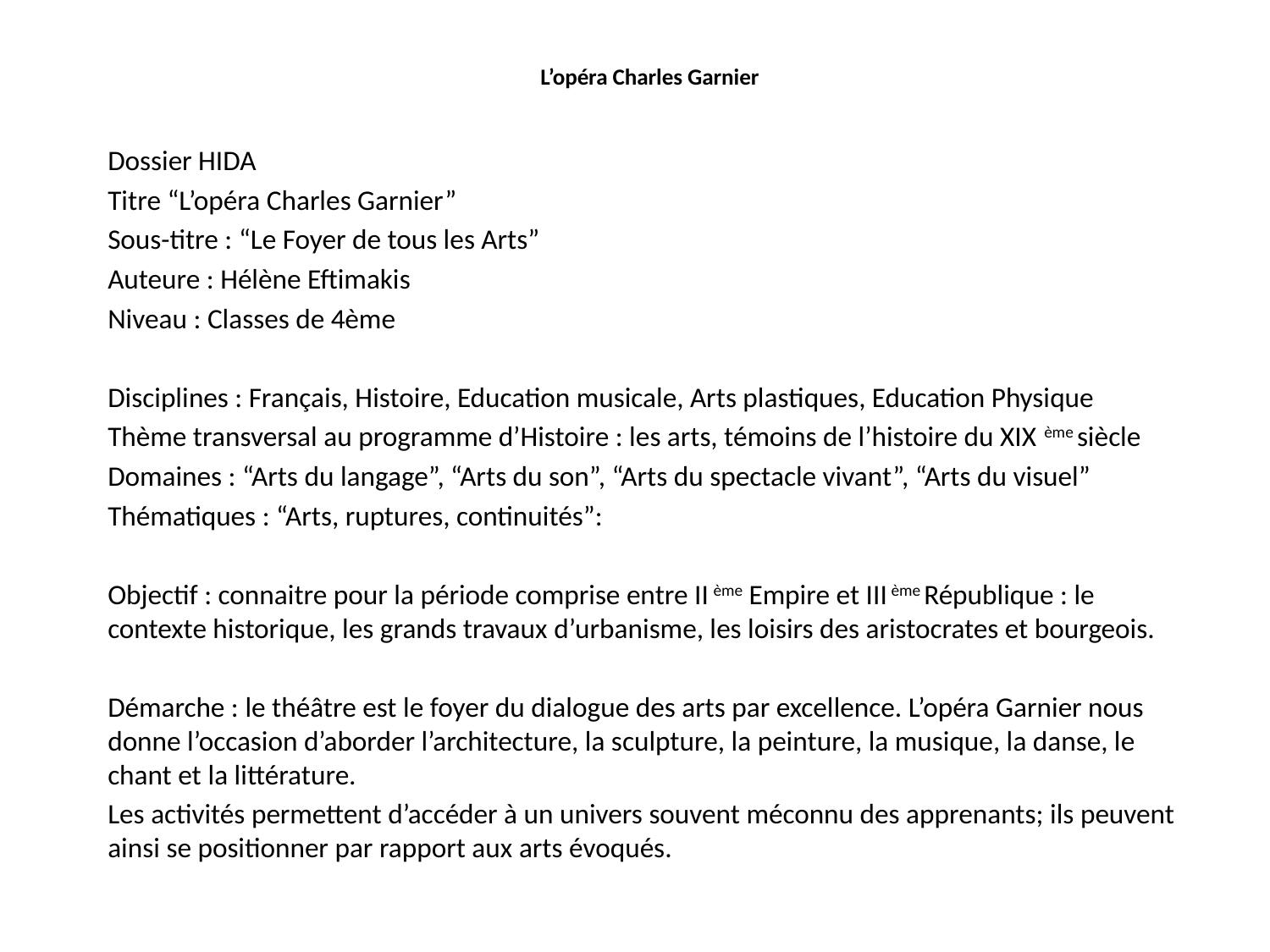

# L’opéra Charles Garnier
Dossier HIDA
Titre “L’opéra Charles Garnier”
Sous-titre : “Le Foyer de tous les Arts”
Auteure : Hélène Eftimakis
Niveau : Classes de 4ème

Disciplines : Français, Histoire, Education musicale, Arts plastiques, Education Physique
Thème transversal au programme d’Histoire : les arts, témoins de l’histoire du XIX ème siècle
Domaines : “Arts du langage”, “Arts du son”, “Arts du spectacle vivant”, “Arts du visuel”
Thématiques : “Arts, ruptures, continuités”:

Objectif : connaitre pour la période comprise entre II ème Empire et III ème République : le contexte historique, les grands travaux d’urbanisme, les loisirs des aristocrates et bourgeois.

Démarche : le théâtre est le foyer du dialogue des arts par excellence. L’opéra Garnier nous donne l’occasion d’aborder l’architecture, la sculpture, la peinture, la musique, la danse, le chant et la littérature.
Les activités permettent d’accéder à un univers souvent méconnu des apprenants; ils peuvent ainsi se positionner par rapport aux arts évoqués.